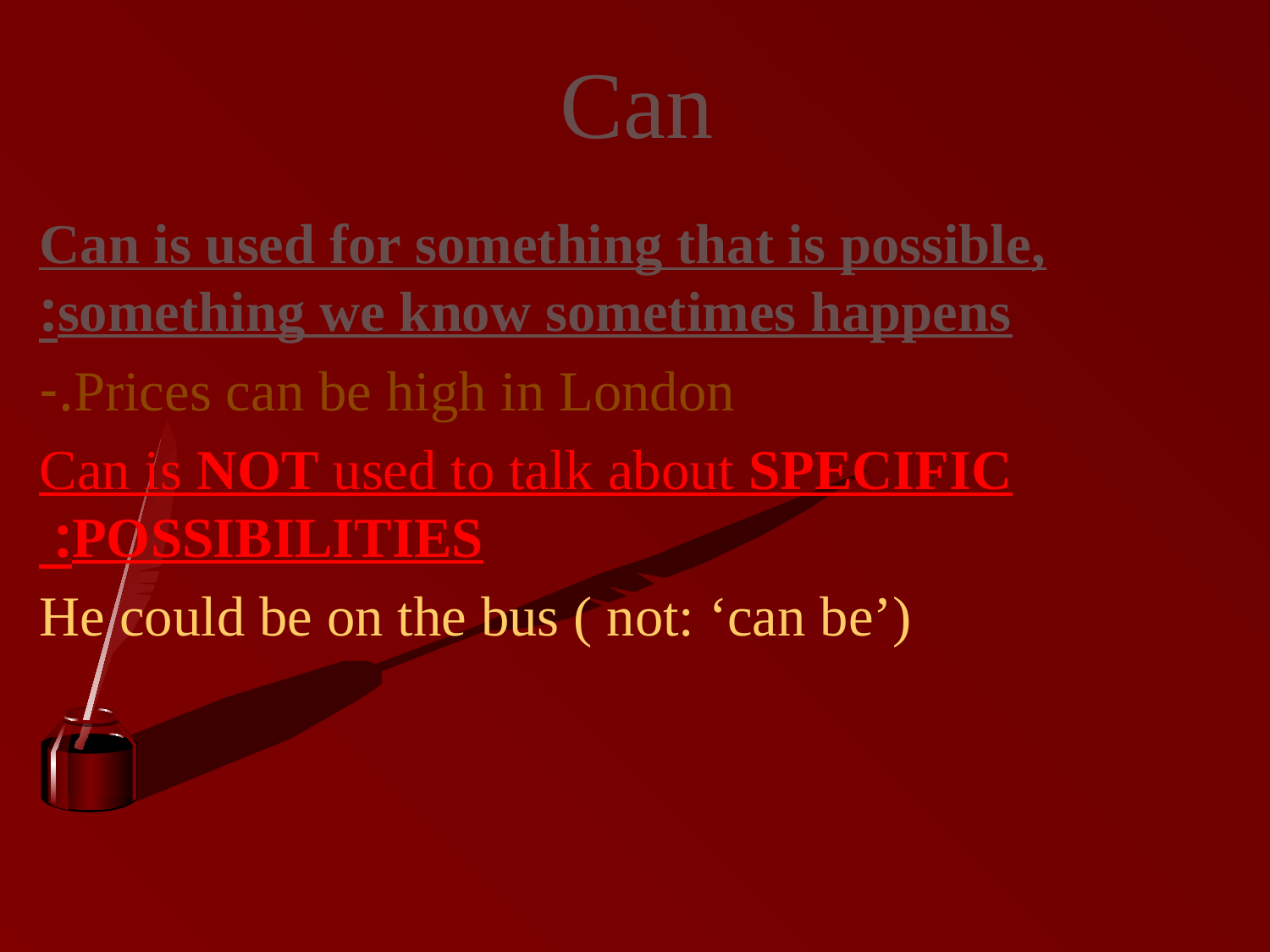

# Can
 Can is used for something that is possible, something we know sometimes happens:
Prices can be high in London.-
Can is NOT used to talk about SPECIFIC POSSIBILITIES:
He could be on the bus ( not: ‘can be’)